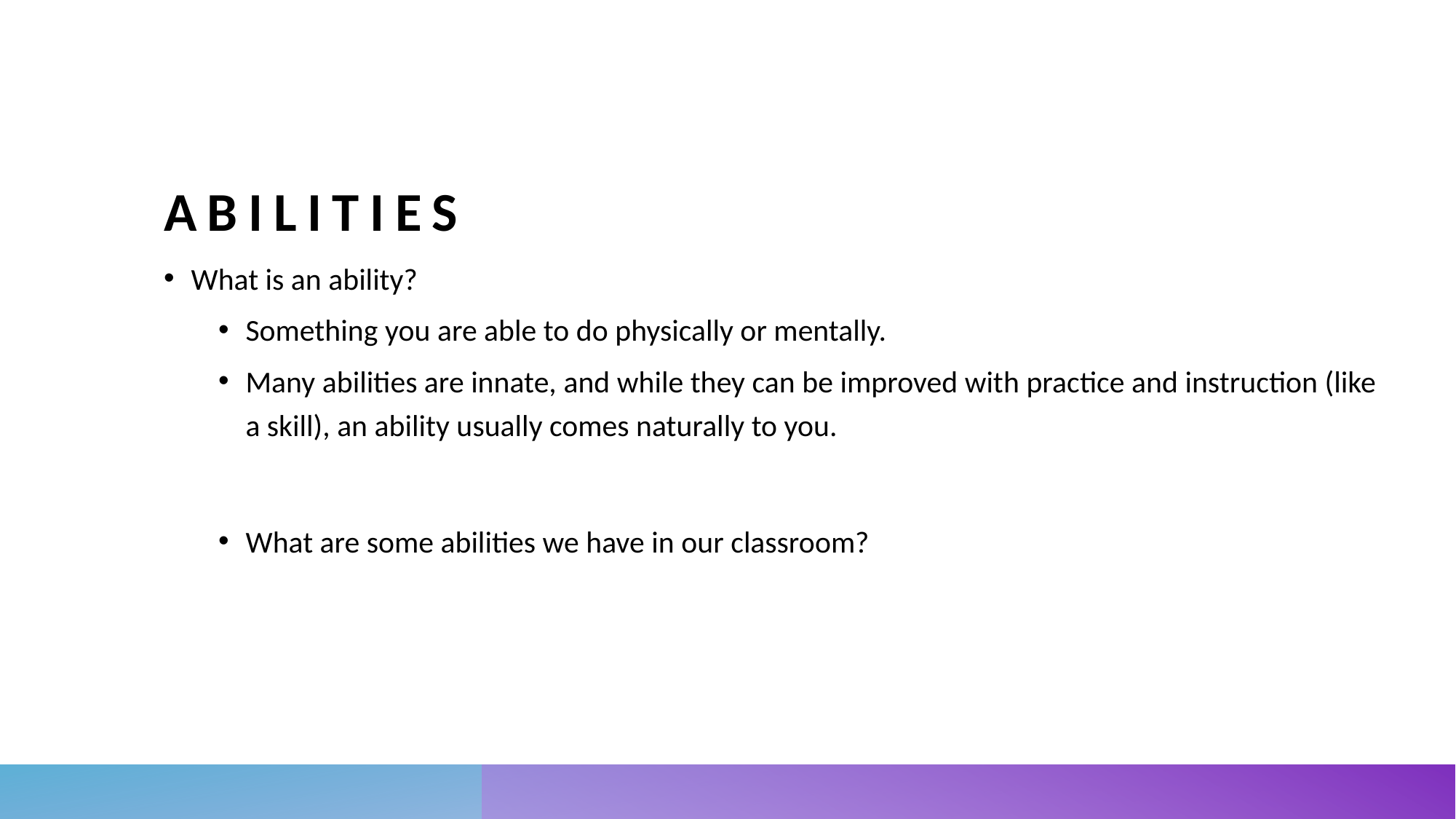

# Abilities
What is an ability?
Something you are able to do physically or mentally.
Many abilities are innate, and while they can be improved with practice and instruction (like a skill), an ability usually comes naturally to you.

What are some abilities we have in our classroom?